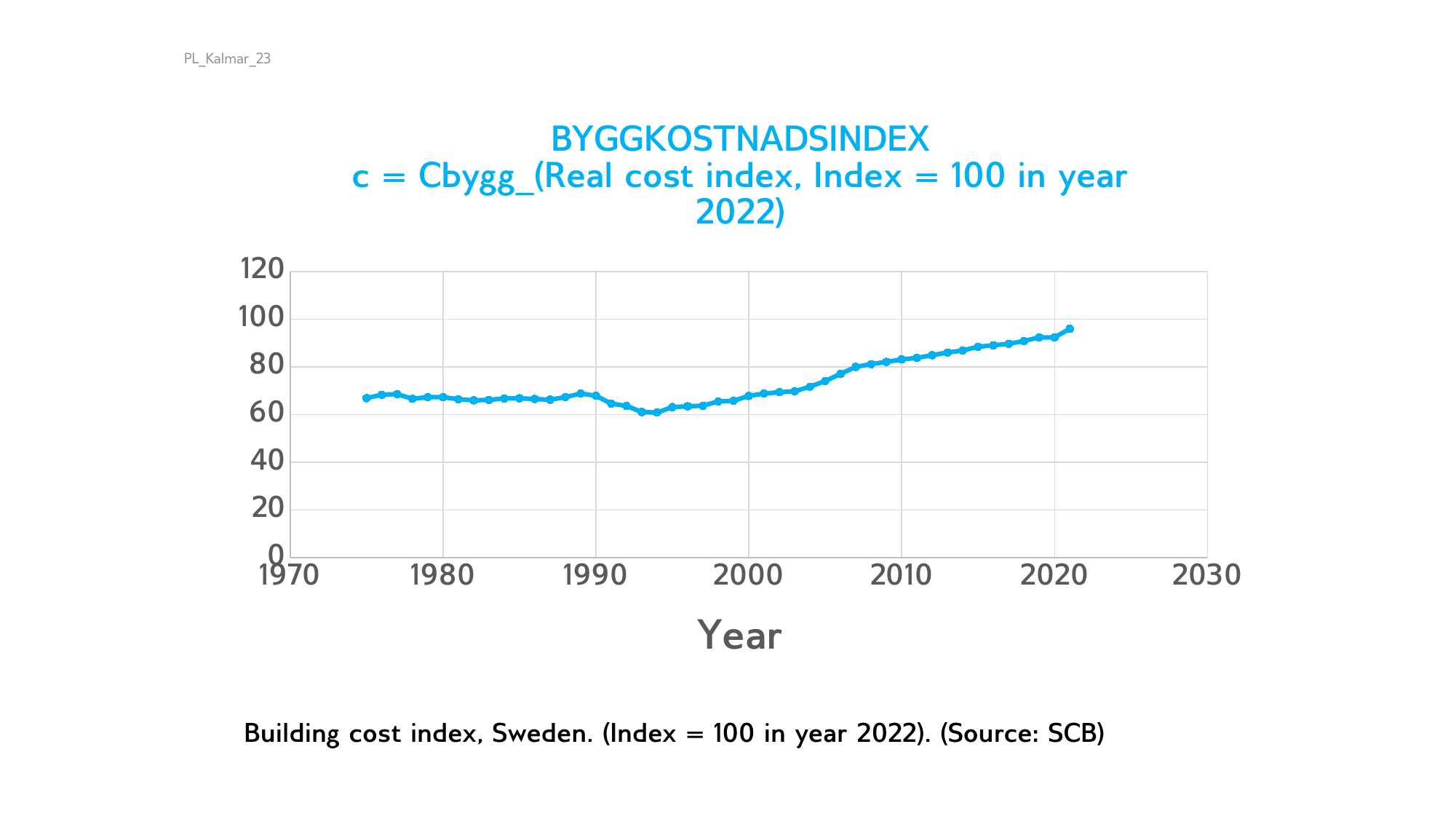

PL_Kalmar_23
31

### Chart: BYGGKOSTNADSINDEX
c = Cbygg_(Real cost index, Index = 100 in year 2022)

| Category | Cbygg_2022 |
|---|---|
Building cost index, Sweden. (Index = 100 in year 2022). (Source: SCB)